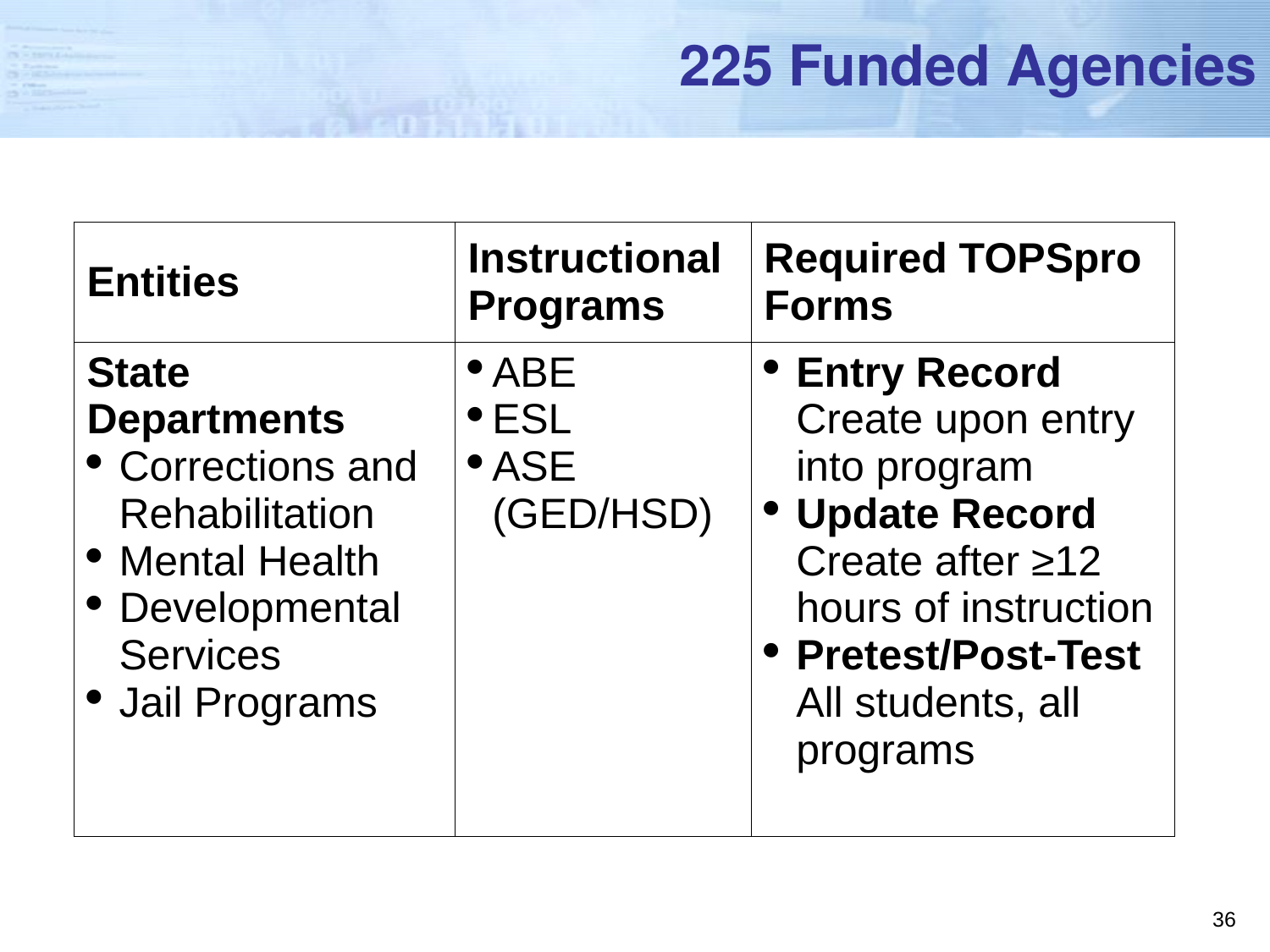

# 225 Funded Agencies
| Entities | Instructional Programs | Required TOPSpro Forms |
| --- | --- | --- |
| State Departments Corrections and Rehabilitation Mental Health Developmental Services Jail Programs | ABE ESL ASE (GED/HSD) | Entry Record Create upon entry into program Update Record Create after ≥12 hours of instruction Pretest/Post-Test All students, all programs |
36